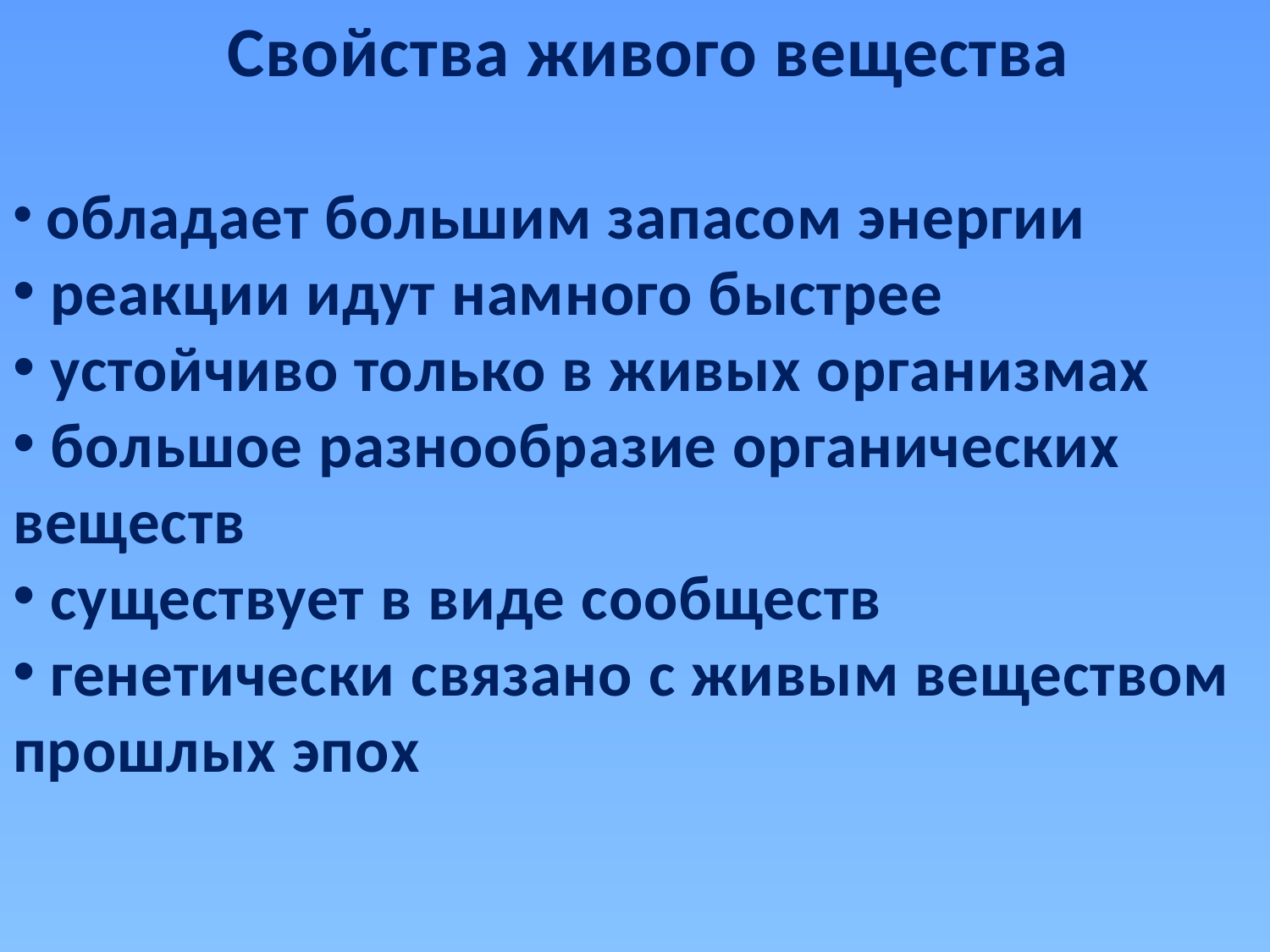

Свойства живого вещества

 обладает большим запасом энергии
 реакции идут намного быстрее
 устойчиво только в живых организмах
 большое разнообразие органических веществ
 существует в виде сообществ
 генетически связано с живым веществом прошлых эпох